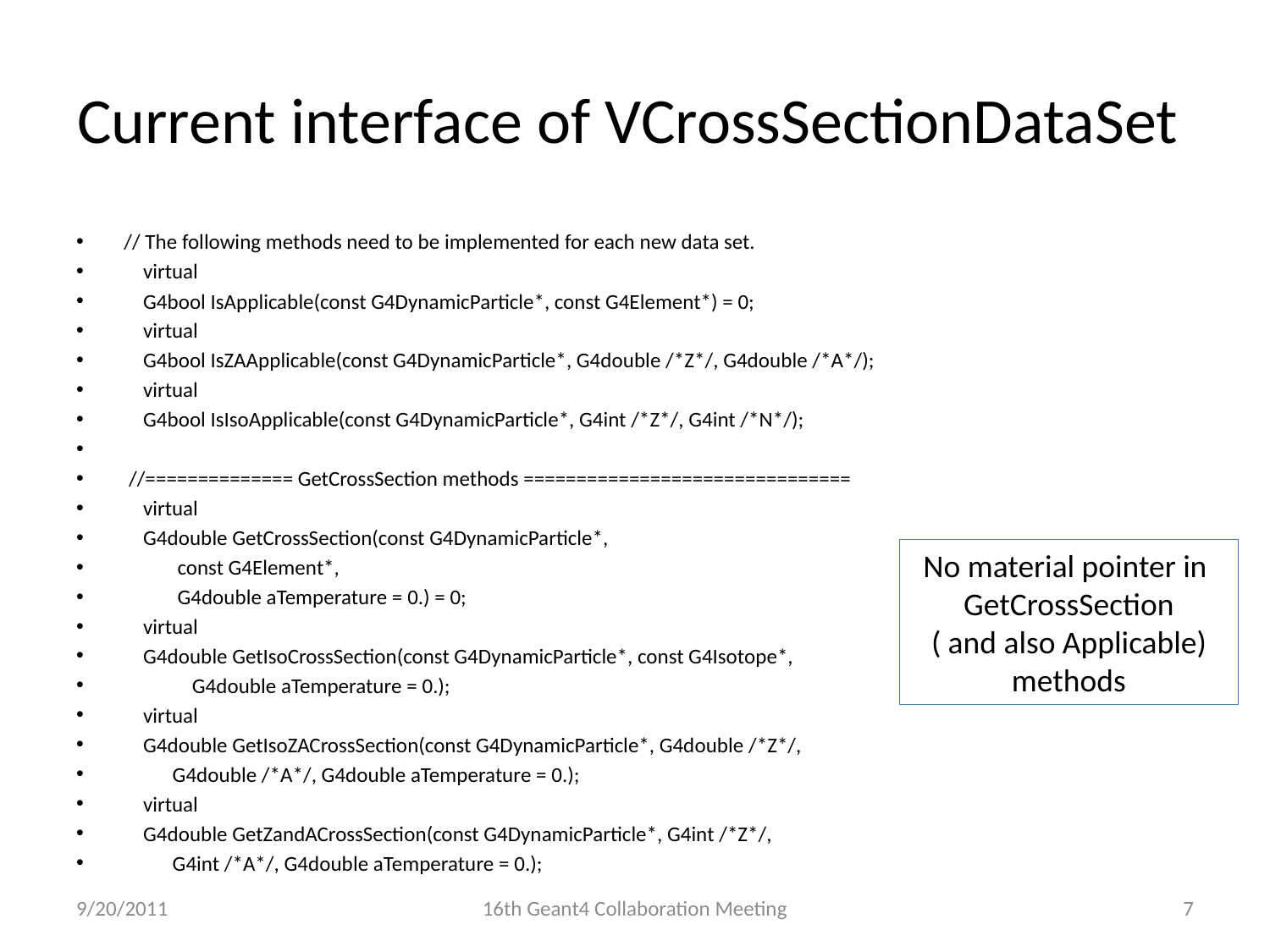

# Current interface of VCrossSectionDataSet
// The following methods need to be implemented for each new data set.
    virtual
    G4bool IsApplicable(const G4DynamicParticle*, const G4Element*) = 0;
    virtual
    G4bool IsZAApplicable(const G4DynamicParticle*, G4double /*Z*/, G4double /*A*/);
    virtual
    G4bool IsIsoApplicable(const G4DynamicParticle*, G4int /*Z*/, G4int /*N*/);

 //============== GetCrossSection methods ===============================
    virtual
    G4double GetCrossSection(const G4DynamicParticle*,
           const G4Element*,
           G4double aTemperature = 0.) = 0;
    virtual
    G4double GetIsoCrossSection(const G4DynamicParticle*, const G4Isotope*,
              G4double aTemperature = 0.);
    virtual
    G4double GetIsoZACrossSection(const G4DynamicParticle*, G4double /*Z*/,
          G4double /*A*/, G4double aTemperature = 0.);
    virtual
    G4double GetZandACrossSection(const G4DynamicParticle*, G4int /*Z*/,
          G4int /*A*/, G4double aTemperature = 0.);
No material pointer in
GetCrossSection
( and also Applicable)
methods
9/20/2011
16th Geant4 Collaboration Meeting
7